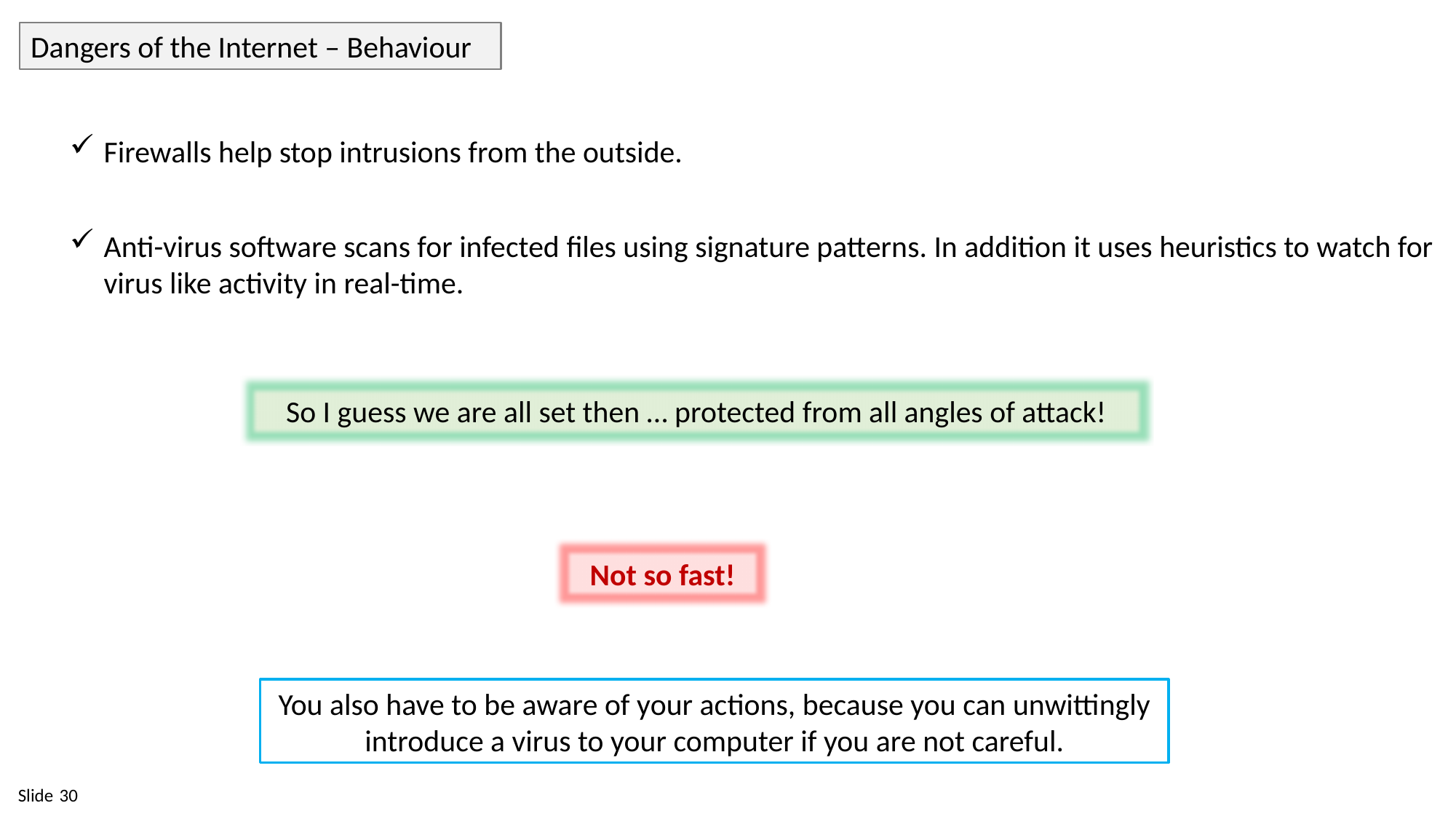

Dangers of the Internet – Behaviour
Firewalls help stop intrusions from the outside.
Anti-virus software scans for infected files using signature patterns. In addition it uses heuristics to watch for virus like activity in real-time.
So I guess we are all set then … protected from all angles of attack!
Not so fast!
You also have to be aware of your actions, because you can unwittingly introduce a virus to your computer if you are not careful.
30
Slide